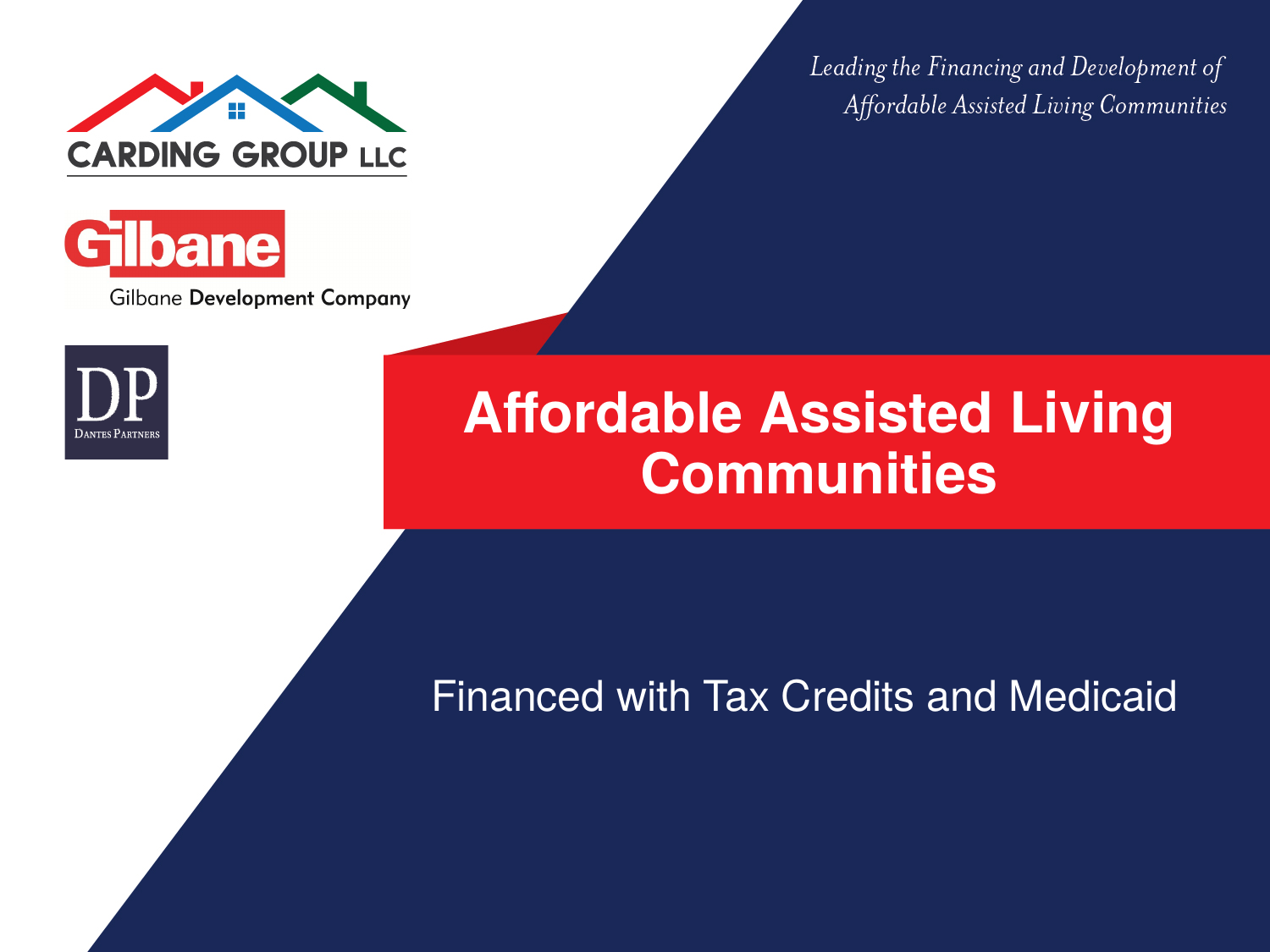

# Affordable Assisted Living Communities

Financed with Tax Credits and Medicaid